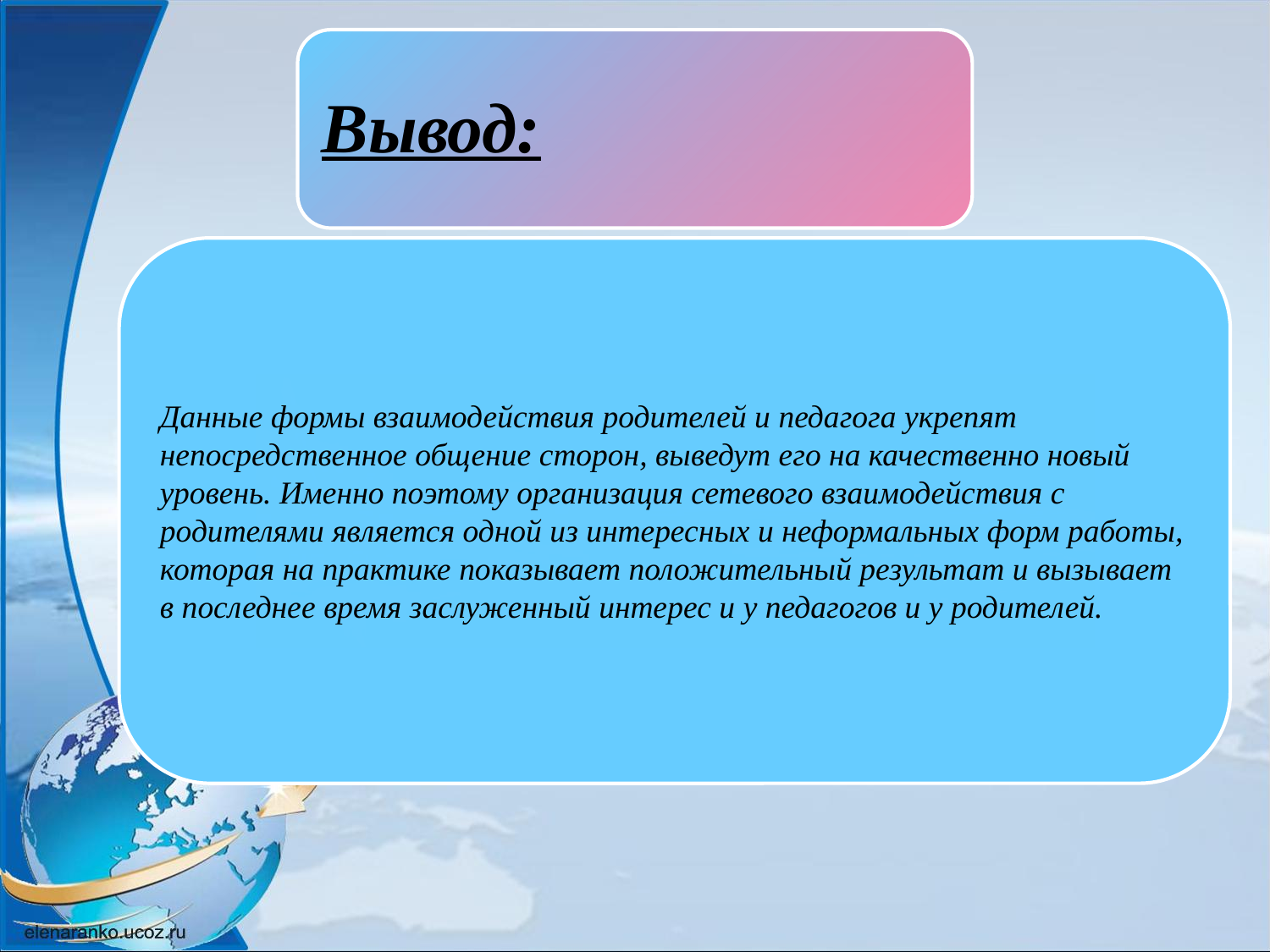

Вывод:
Данные формы взаимодействия родителей и педагога укрепят непосредственное общение сторон, выведут его на качественно новый уровень. Именно поэтому организация сетевого взаимодействия с родителями является одной из интересных и неформальных форм работы, которая на практике показывает положительный результат и вызывает в последнее время заслуженный интерес и у педагогов и у родителей.